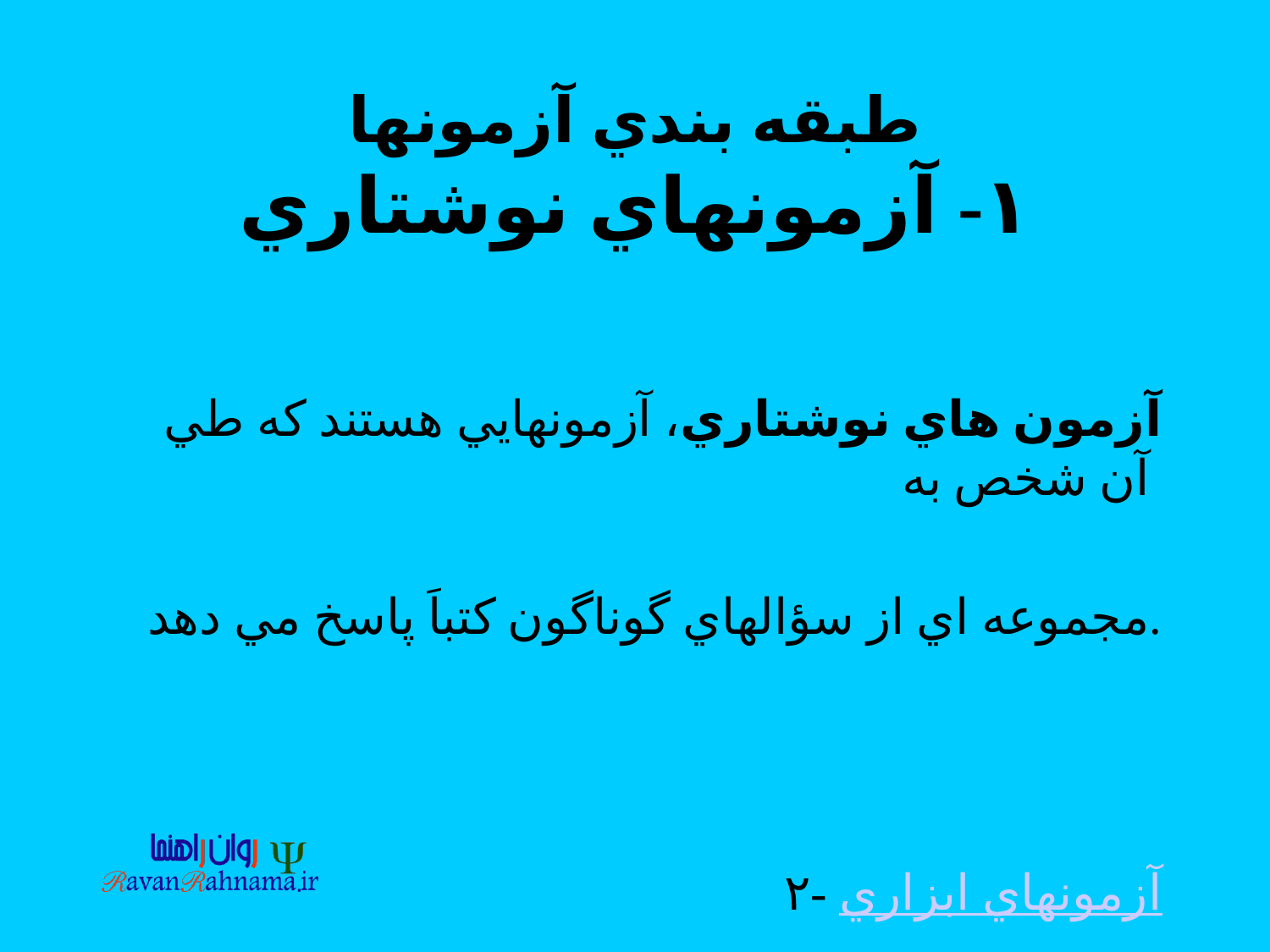

# طبقه بندي آزمونها ۱- آزمونهاي نوشتاري
آزمون هاي نوشتاري، آزمونهايي هستند كه طي آن شخص به

مجموعه اي از سؤالهاي گوناگون كتباَ پاسخ مي دهد.

۲- آزمونهاي ابزاري